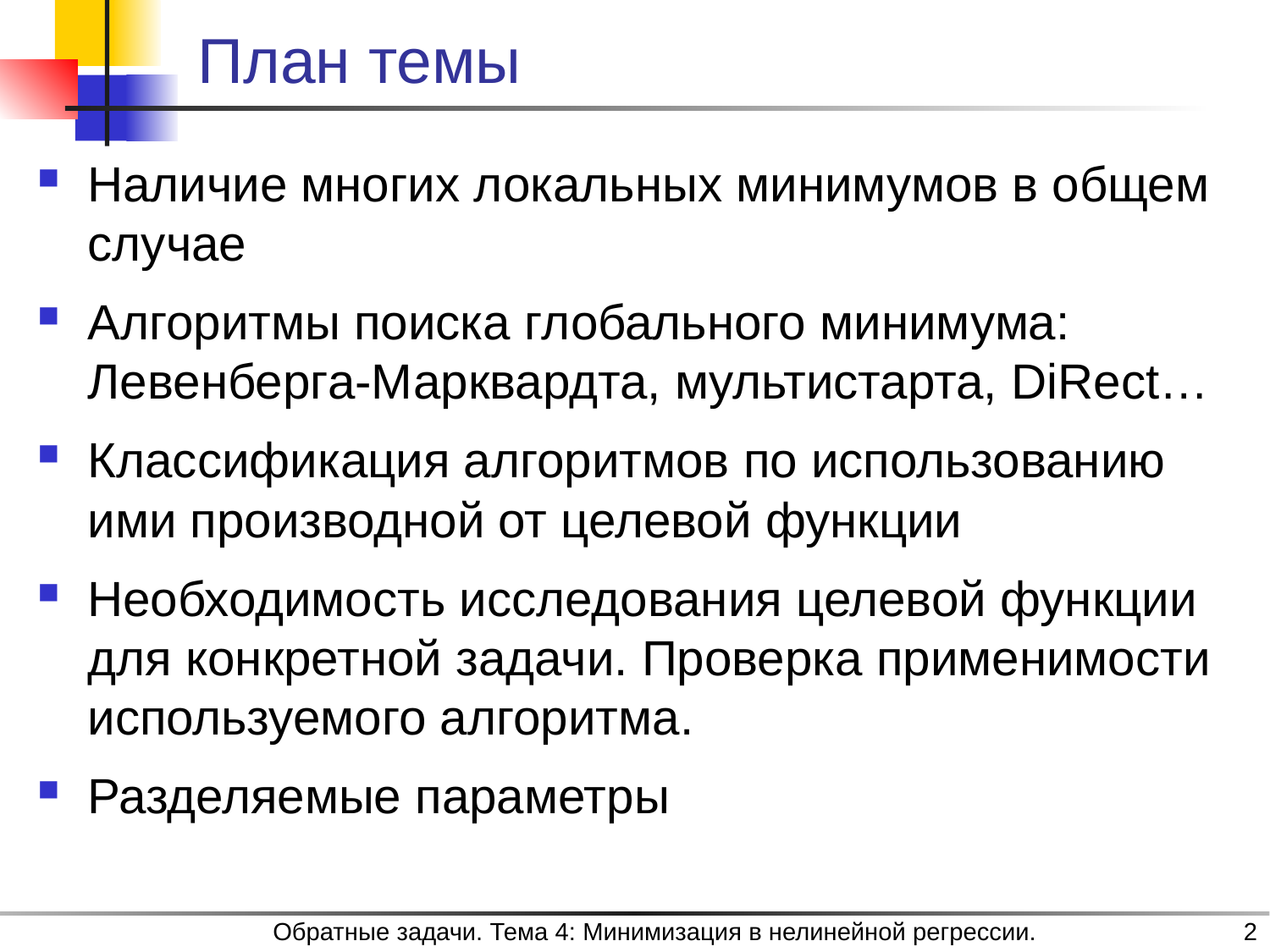

# План темы
Наличие многих локальных минимумов в общем случае
Алгоритмы поиска глобального минимума: Левенберга-Марквардта, мультистарта, DiRect…
Классификация алгоритмов по использованию ими производной от целевой функции
Необходимость исследования целевой функции для конкретной задачи. Проверка применимости используемого алгоритма.
Разделяемые параметры
Обратные задачи. Тема 4: Минимизация в нелинейной регрессии.
2